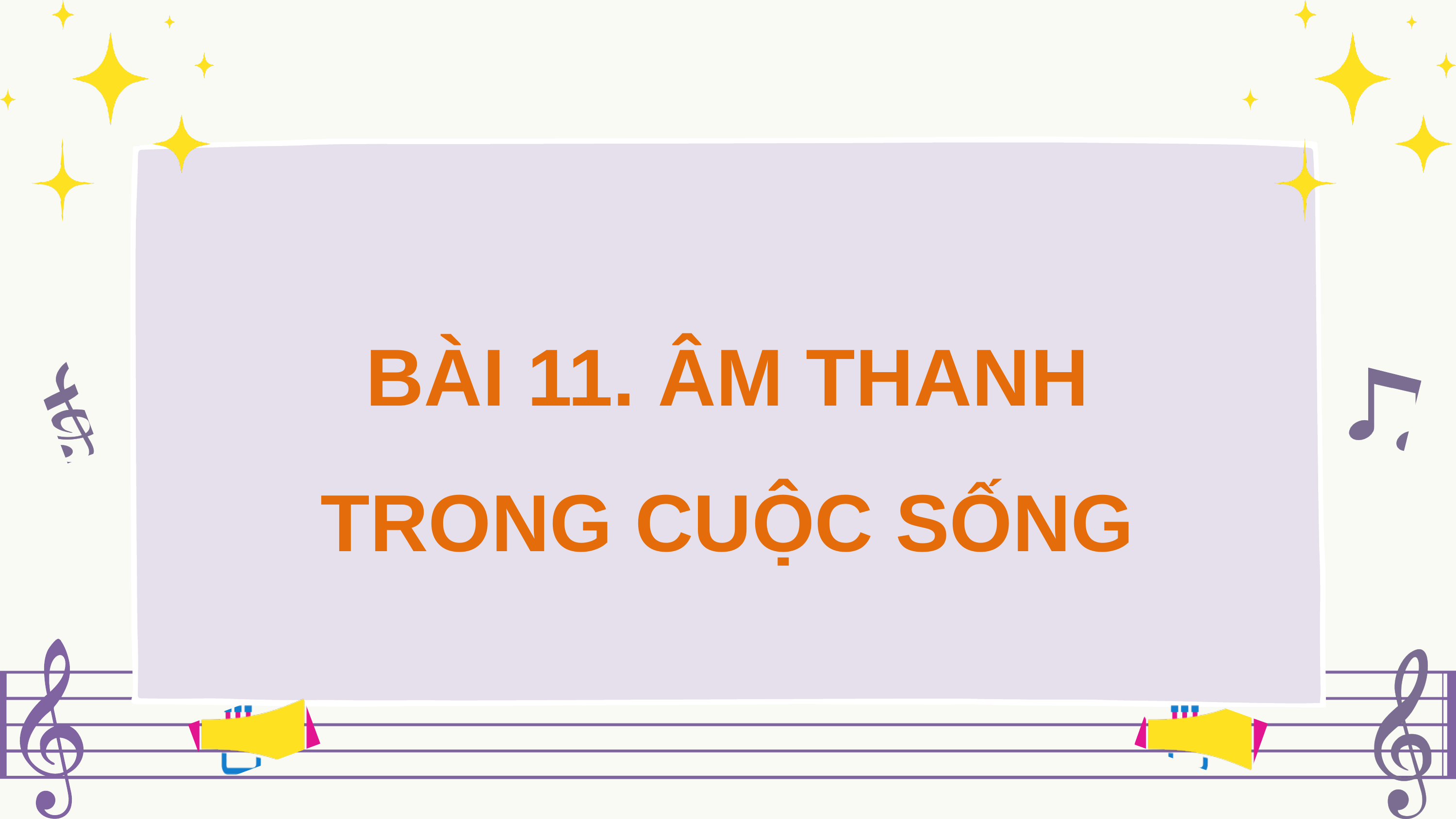

BÀI 11. ÂM THANH TRONG CUỘC SỐNG